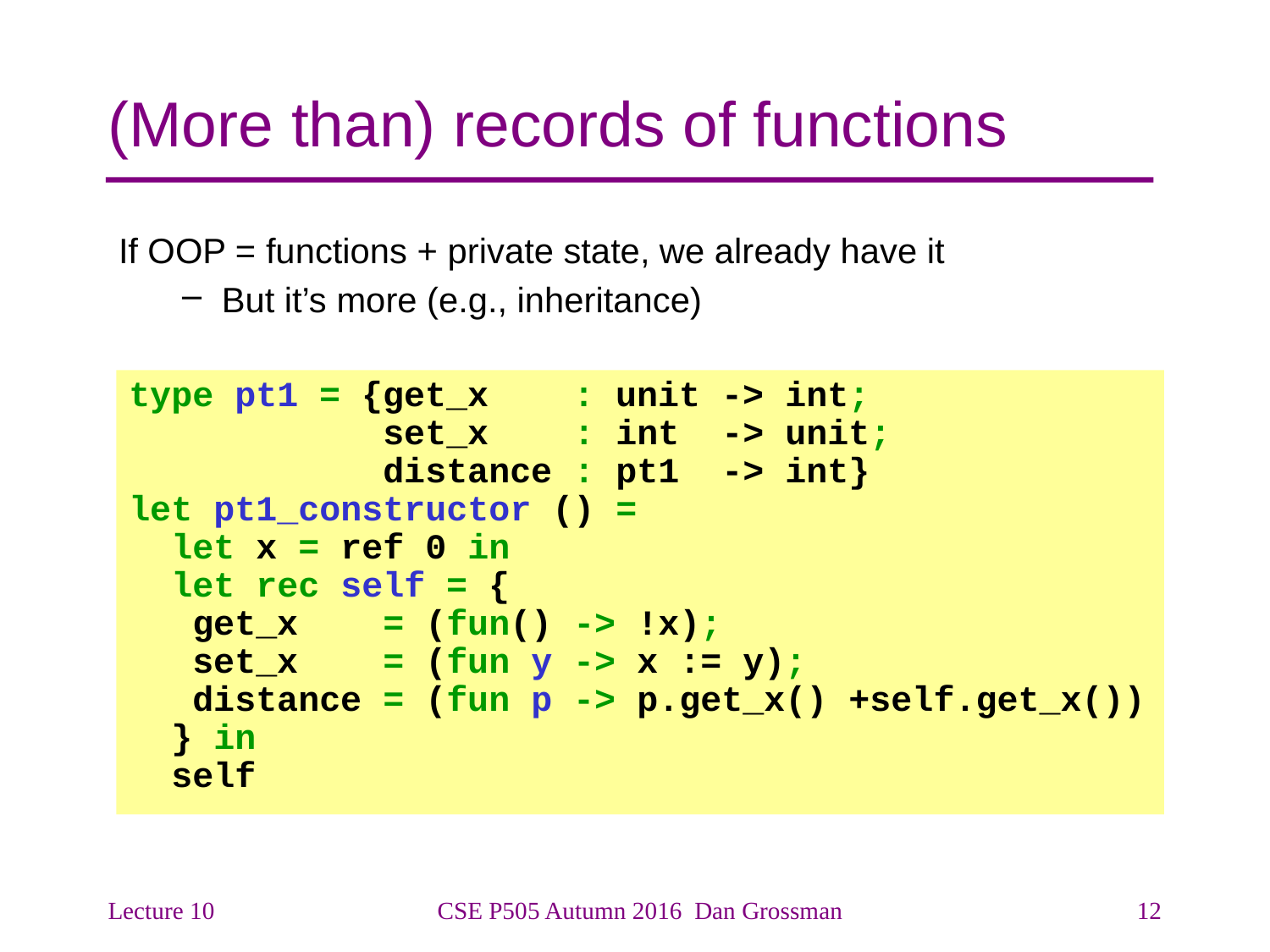

# (More than) records of functions
If OOP = functions + private state, we already have it
But it’s more (e.g., inheritance)
type pt1 = {get_x    : unit -> int;
            set_x    : int  -> unit;
            distance : pt1  -> int}
let pt1_constructor () =
  let x = ref 0 in
  let rec self = {
   get_x    = (fun() -> !x);
   set_x    = (fun y -> x := y);
   distance = (fun p -> p.get_x() +self.get_x())
  } in
  self
Lecture 10
CSE P505 Autumn 2016  Dan Grossman
12